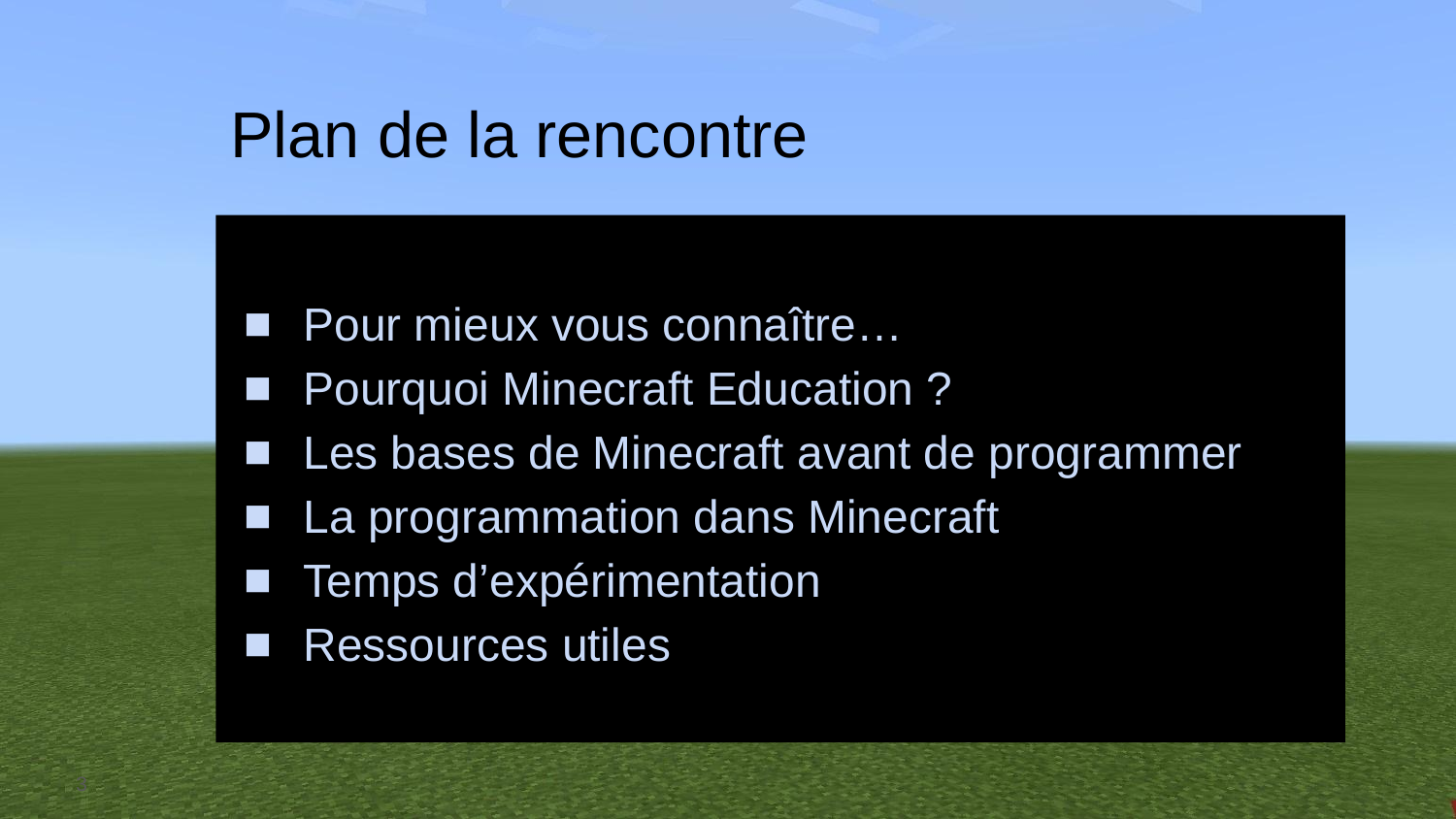

Plan de la rencontre
Pour mieux vous connaître…
Pourquoi Minecraft Education ?
Les bases de Minecraft avant de programmer
La programmation dans Minecraft
Temps d’expérimentation
Ressources utiles
3